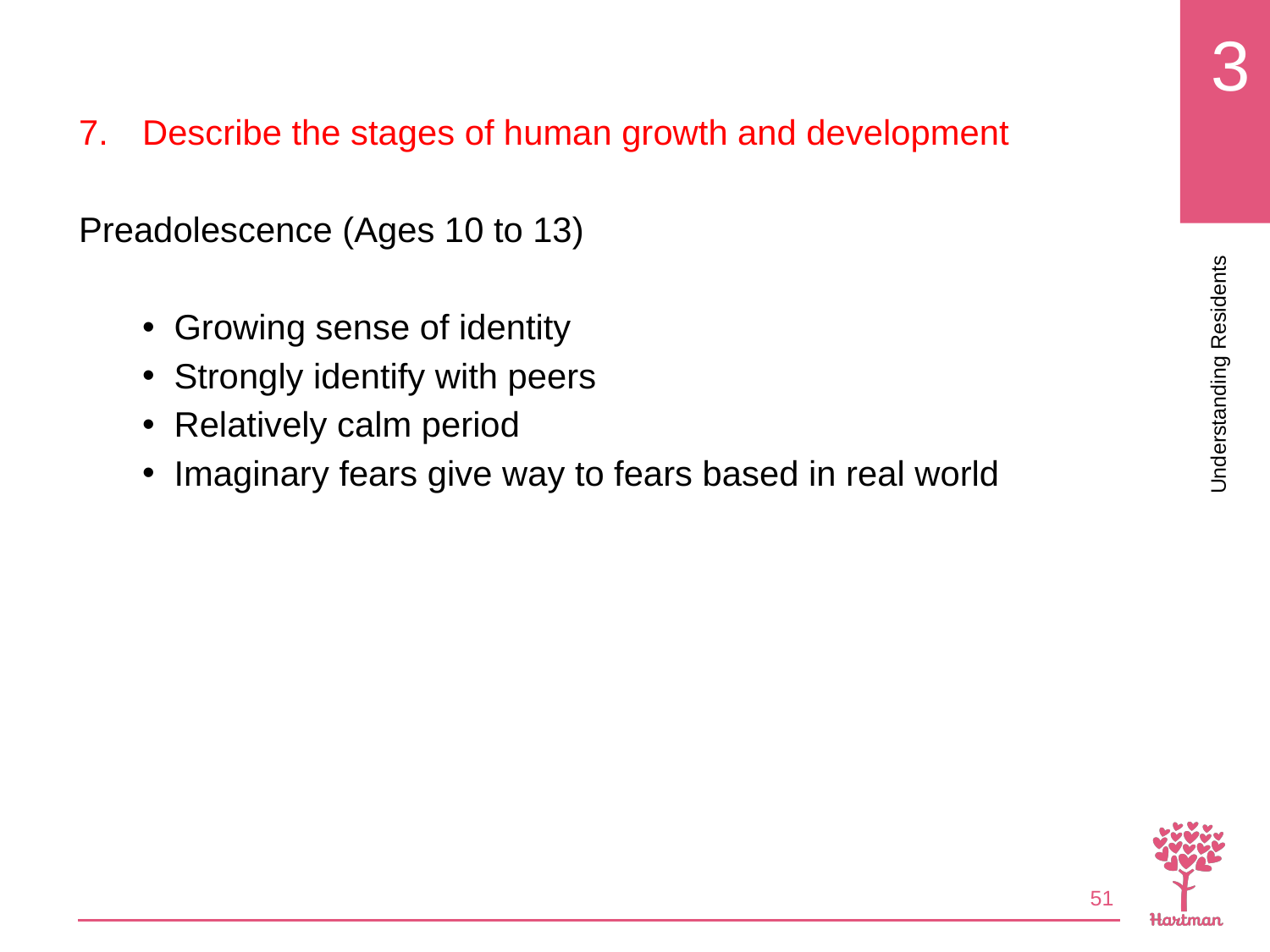

# LO7, content 5
Describe the stages of human growth and development

Preadolescence (Ages 10 to 13)

Growing sense of identity
Strongly identify with peers
Relatively calm period
Imaginary fears give way to fears based in real world

51